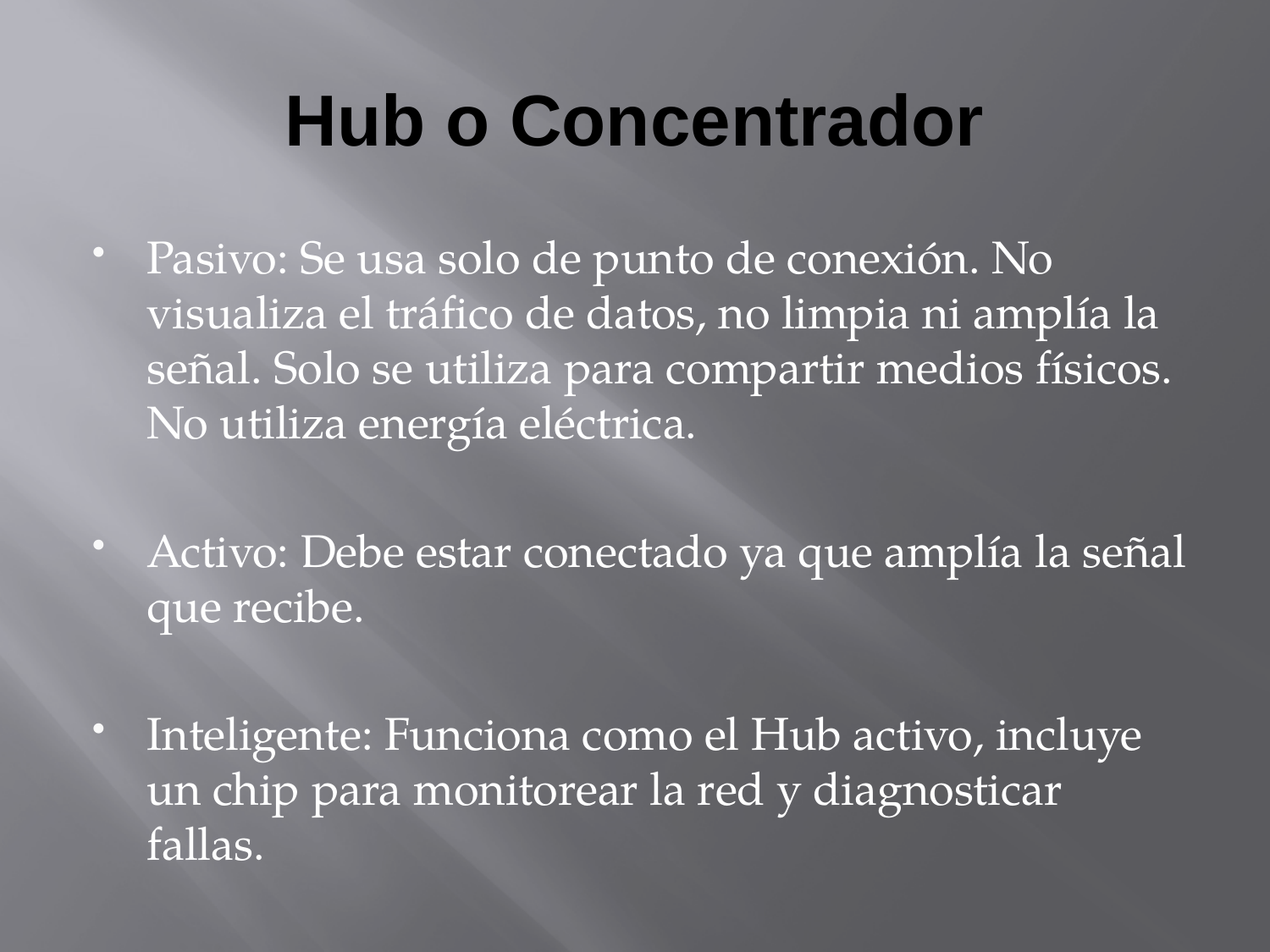

# Hub o Concentrador
Pasivo: Se usa solo de punto de conexión. No visualiza el tráfico de datos, no limpia ni amplía la señal. Solo se utiliza para compartir medios físicos. No utiliza energía eléctrica.

Activo: Debe estar conectado ya que amplía la señal que recibe.

Inteligente: Funciona como el Hub activo, incluye un chip para monitorear la red y diagnosticar fallas.